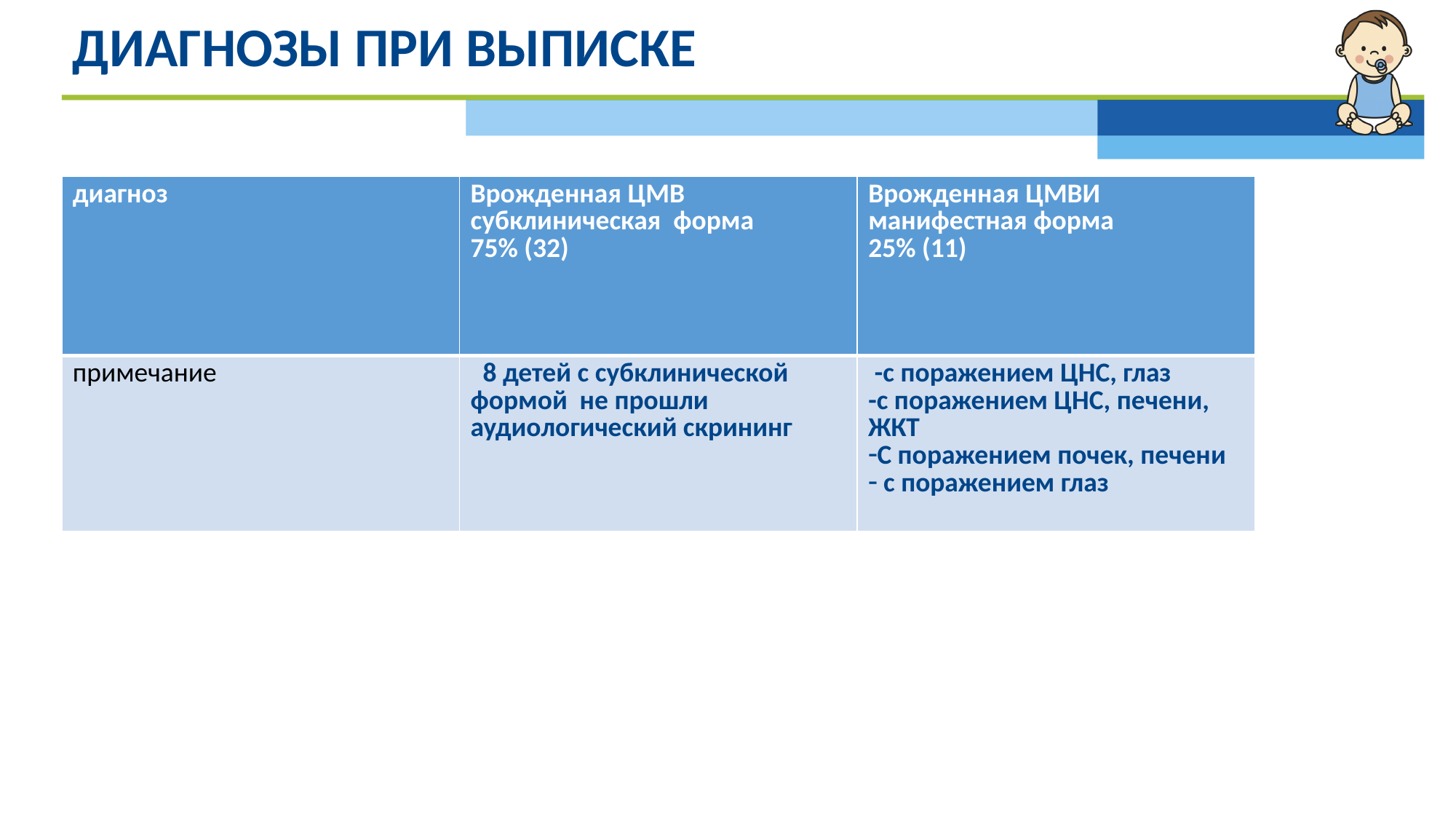

# Диагнозы при выписке
| диагноз | Врожденная ЦМВ субклиническая форма 75% (32) | Врожденная ЦМВИ манифестная форма 25% (11) |
| --- | --- | --- |
| примечание | 8 детей с субклинической формой не прошли аудиологический скрининг | -с поражением ЦНС, глаз -с поражением ЦНС, печени, ЖКТ С поражением почек, печени с поражением глаз |